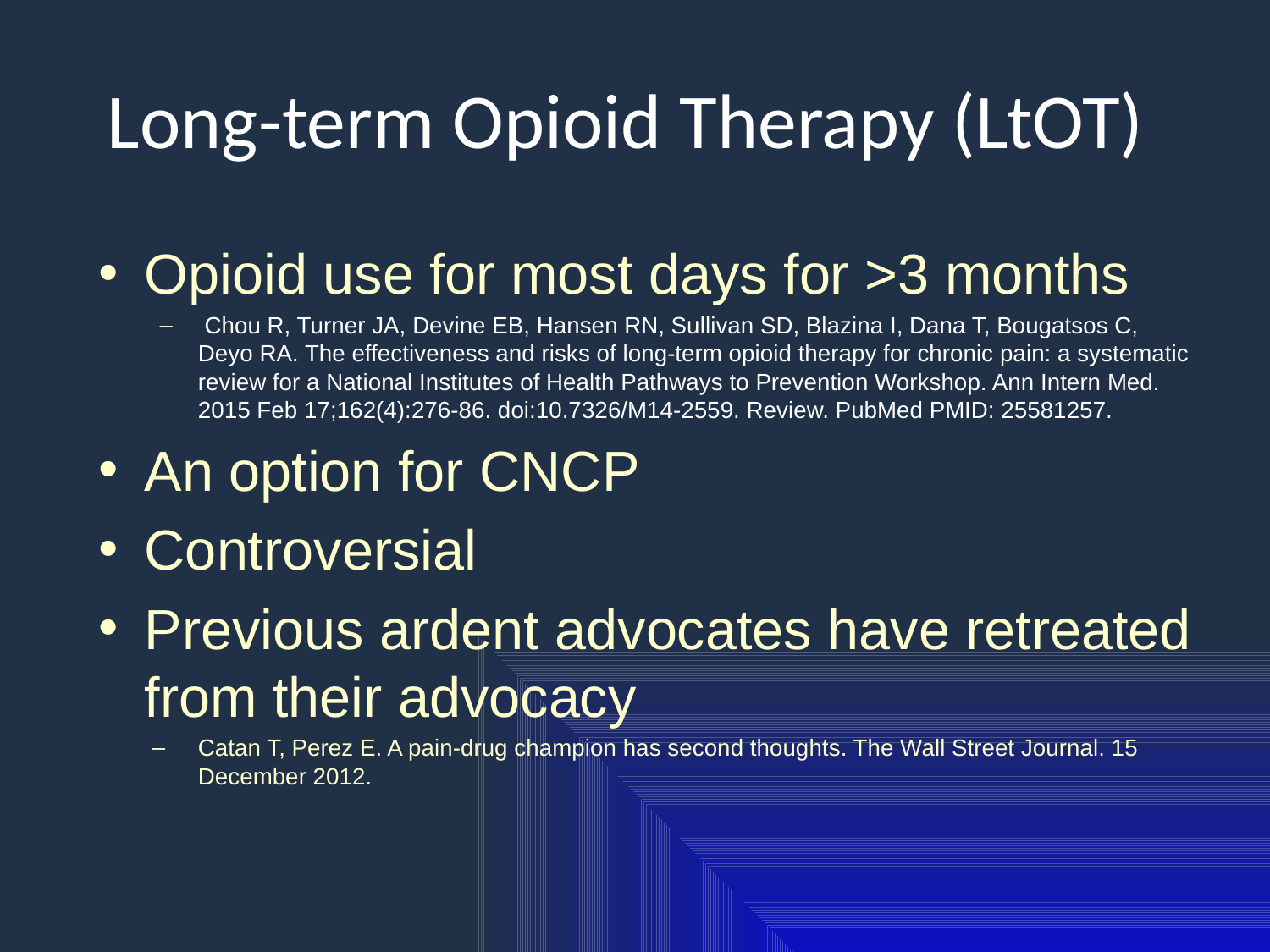

# Long-term Opioid Therapy (LtOT)
Opioid use for most days for >3 months
 Chou R, Turner JA, Devine EB, Hansen RN, Sullivan SD, Blazina I, Dana T, Bougatsos C, Deyo RA. The effectiveness and risks of long-term opioid therapy for chronic pain: a systematic review for a National Institutes of Health Pathways to Prevention Workshop. Ann Intern Med. 2015 Feb 17;162(4):276-86. doi:10.7326/M14-2559. Review. PubMed PMID: 25581257.
An option for CNCP
Controversial
Previous ardent advocates have retreated from their advocacy
Catan T, Perez E. A pain-drug champion has second thoughts. The Wall Street Journal. 15 December 2012.